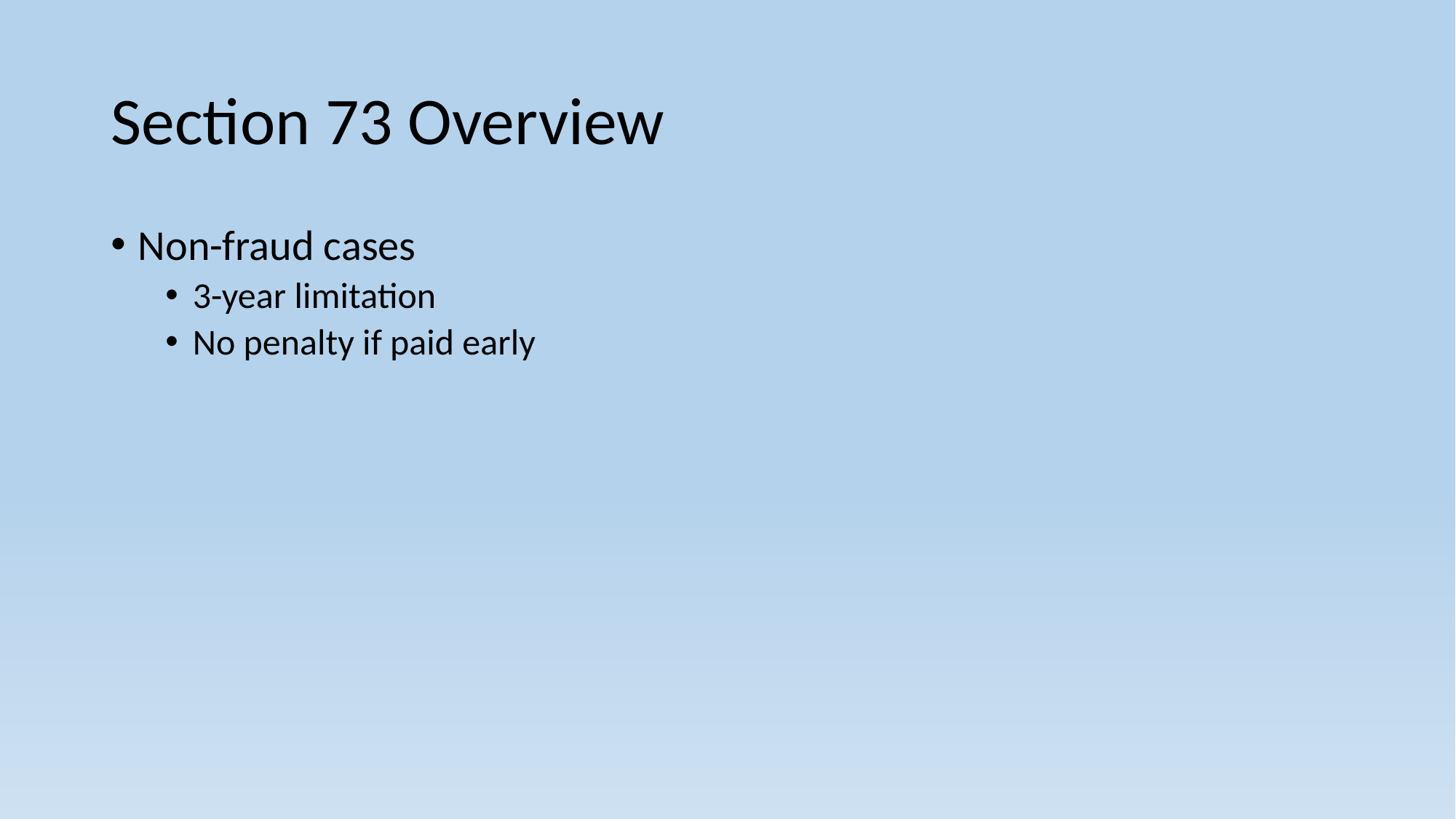

# Section 73 Overview
Non-fraud cases
3-year limitation
No penalty if paid early